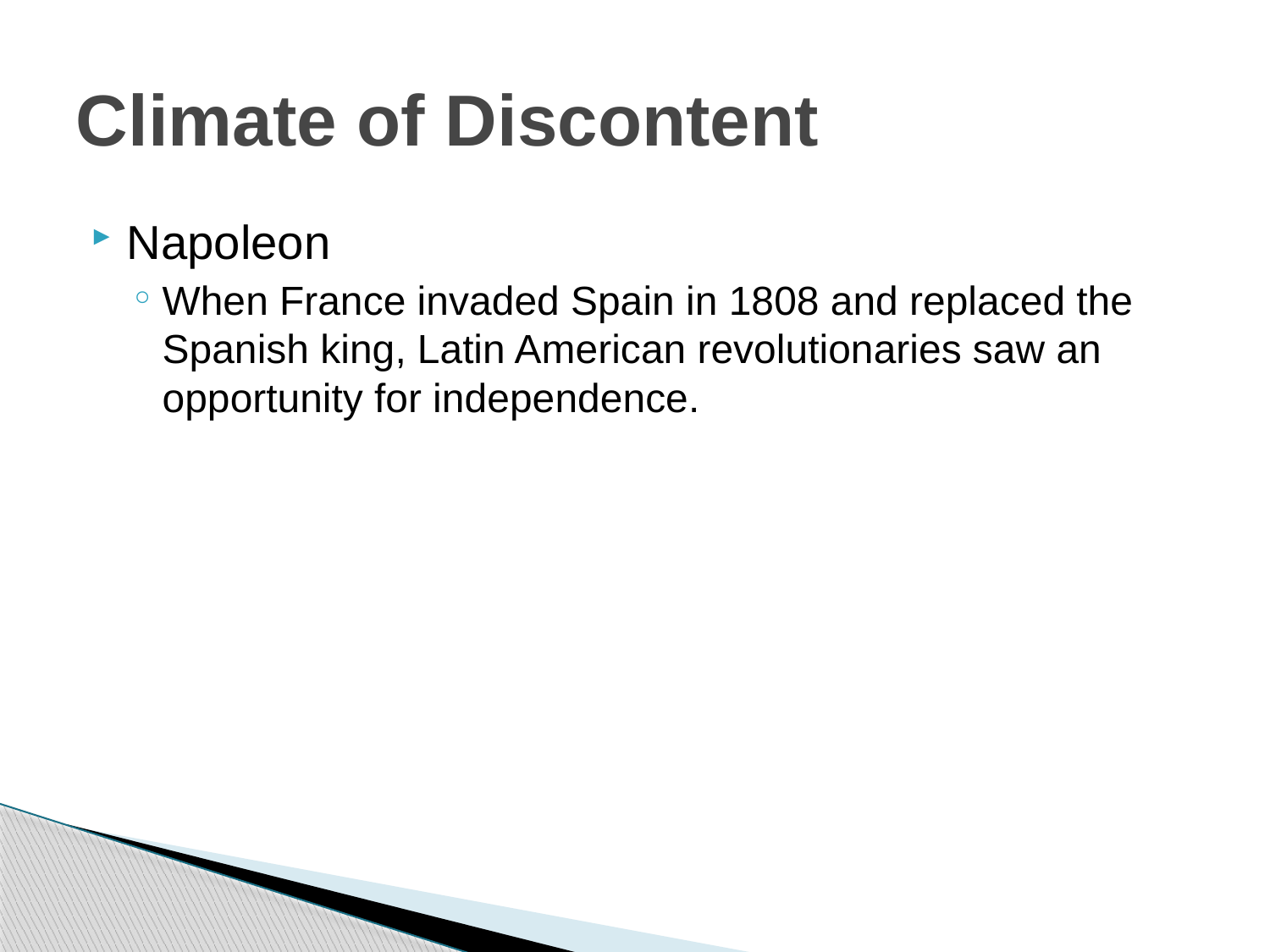

# Climate of Discontent
Napoleon
When France invaded Spain in 1808 and replaced the Spanish king, Latin American revolutionaries saw an opportunity for independence.